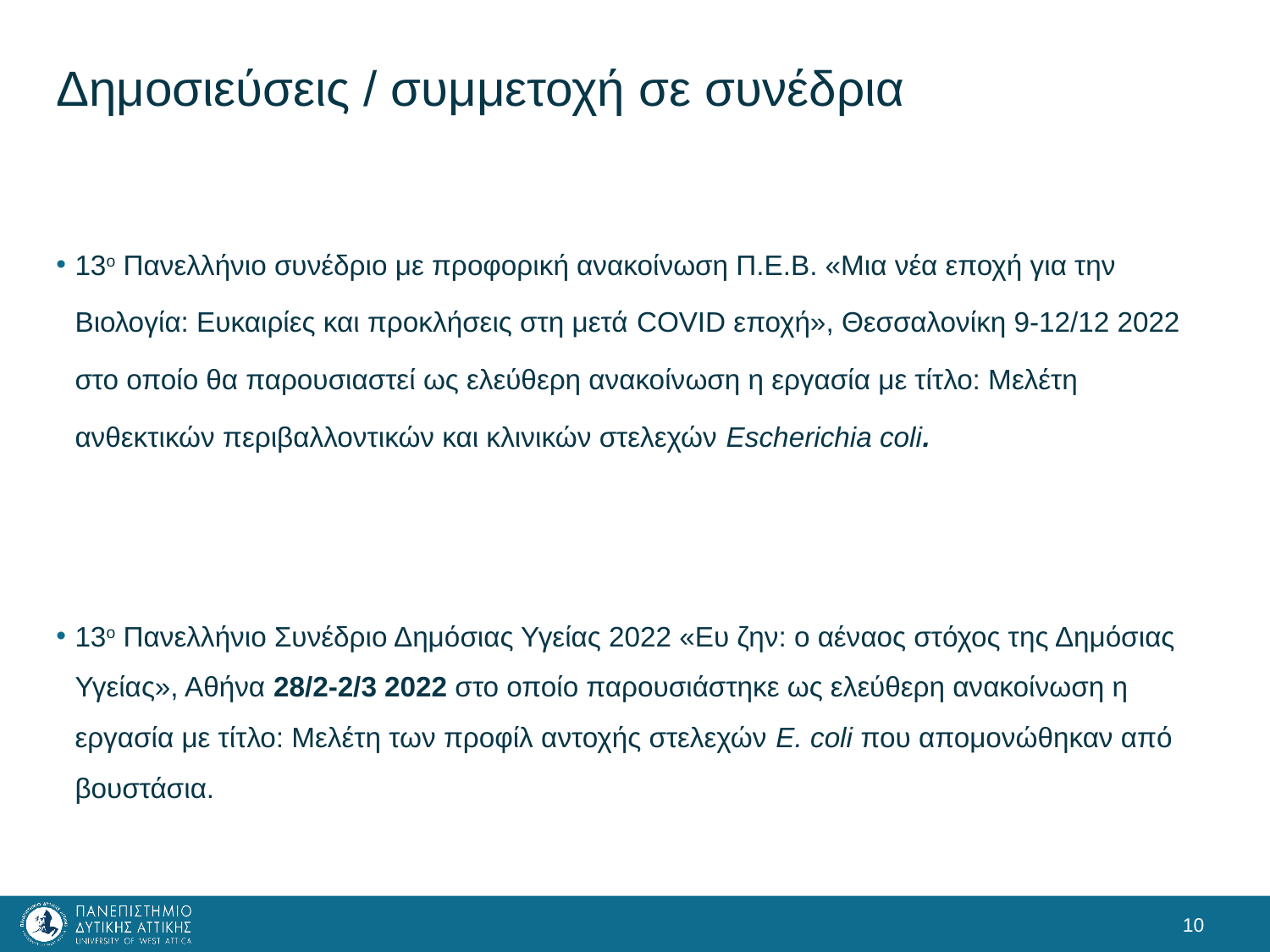

# Δημοσιεύσεις / συμμετοχή σε συνέδρια

13ο Πανελλήνιο συνέδριο με προφορική ανακοίνωση Π.Ε.Β. «Μια νέα εποχή για την Βιολογία: Ευκαιρίες και προκλήσεις στη μετά COVID εποχή», Θεσσαλονίκη 9-12/12 2022 στο οποίο θα παρουσιαστεί ως ελεύθερη ανακοίνωση η εργασία με τίτλο: Μελέτη ανθεκτικών περιβαλλοντικών και κλινικών στελεχών Escherichia coli.

13ο Πανελλήνιο Συνέδριο Δημόσιας Υγείας 2022 «Eυ ζην: ο αέναος στόχος της Δημόσιας Υγείας», Αθήνα 28/2-2/3 2022 στο οποίο παρουσιάστηκε ως ελεύθερη ανακοίνωση η εργασία με τίτλο: Μελέτη των προφίλ αντοχής στελεχών E. coli που απομονώθηκαν από βουστάσια.